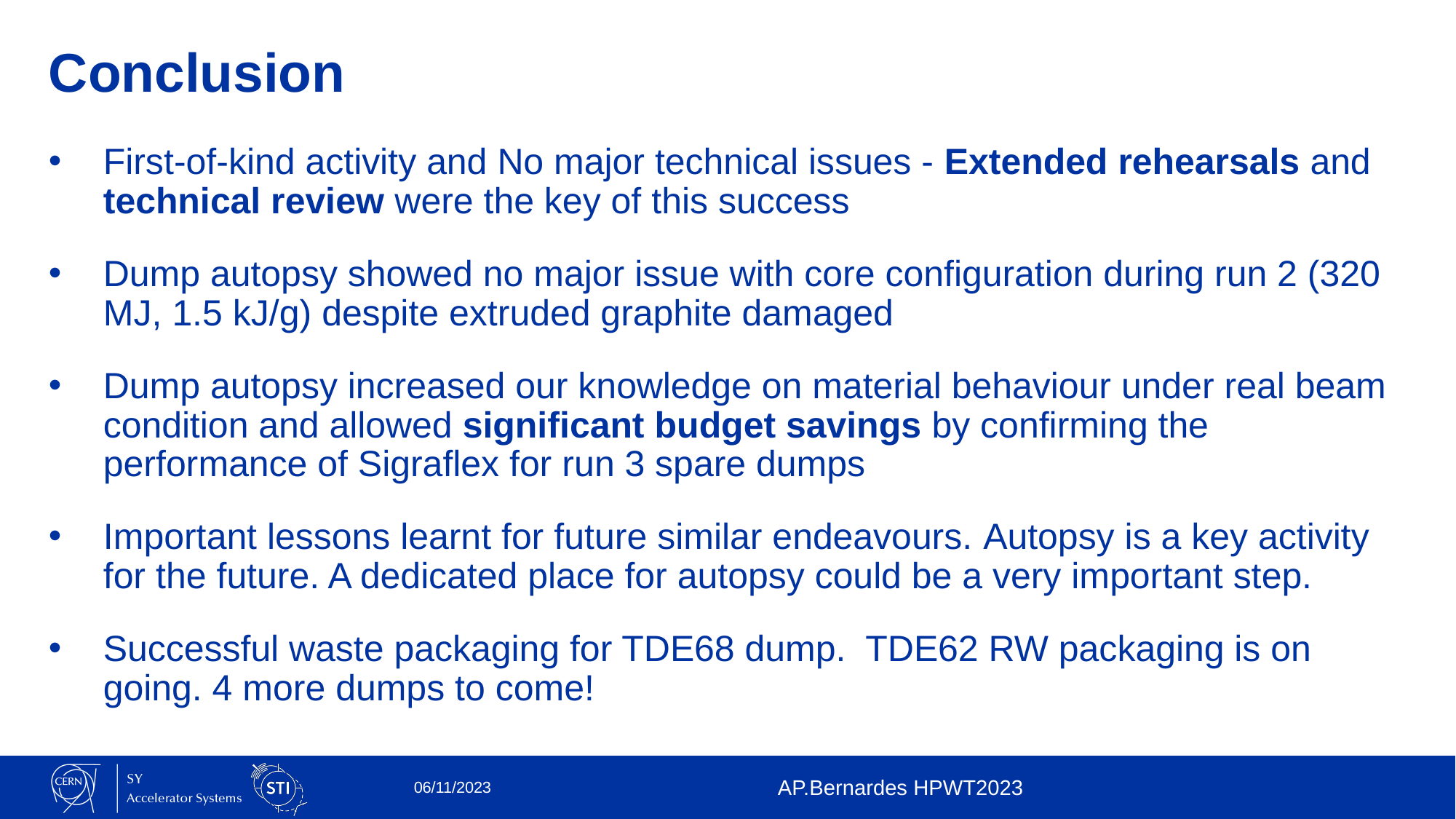

# Conclusion
First-of-kind activity and No major technical issues - Extended rehearsals and technical review were the key of this success
Dump autopsy showed no major issue with core configuration during run 2 (320 MJ, 1.5 kJ/g) despite extruded graphite damaged
Dump autopsy increased our knowledge on material behaviour under real beam condition and allowed significant budget savings by confirming the performance of Sigraflex for run 3 spare dumps
Important lessons learnt for future similar endeavours. Autopsy is a key activity for the future. A dedicated place for autopsy could be a very important step.
Successful waste packaging for TDE68 dump.  TDE62 RW packaging is on going. 4 more dumps to come!

06/11/2023
AP.Bernardes HPWT2023